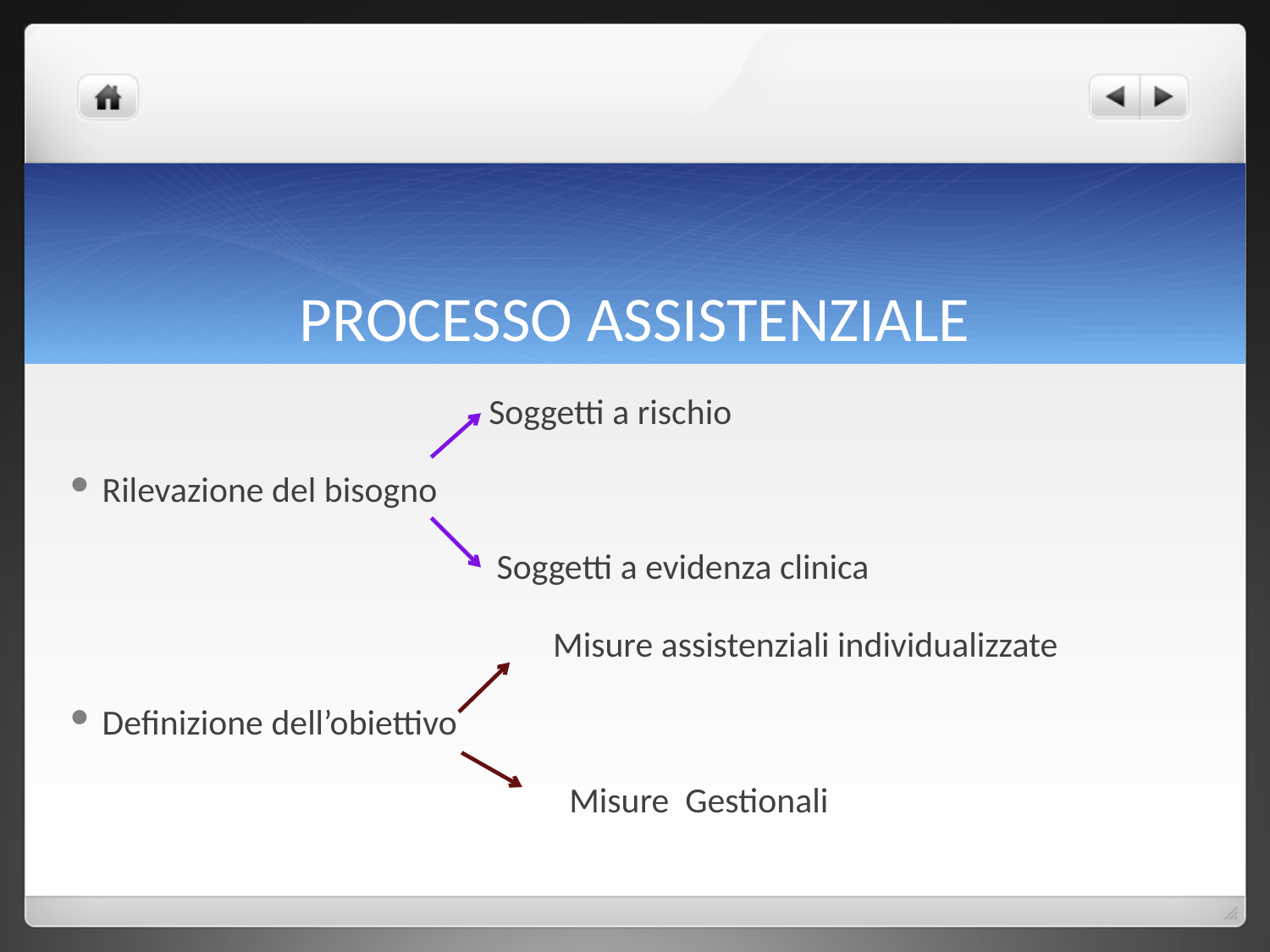

# PROCESSO ASSISTENZIALE
                                                    Soggetti a rischio
Rilevazione del bisogno
                                                     Soggetti a evidenza clinica
                                                            Misure assistenziali individualizzate
Definizione dell’obiettivo
                                                              Misure  Gestionali